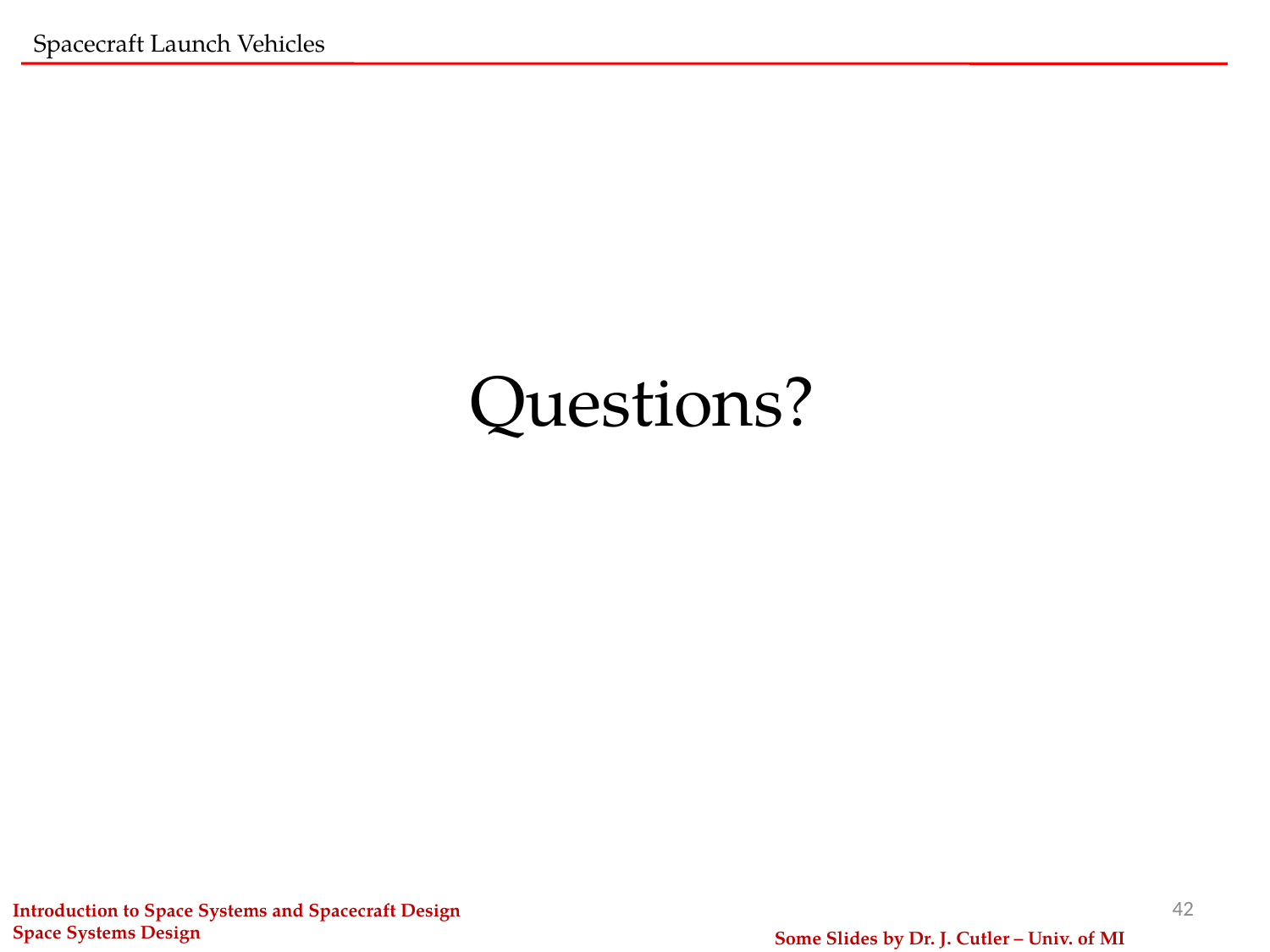

Spacecraft Launch Vehicles
Questions?
42
Introduction to Space Systems and Spacecraft Design
Space Systems Design
Some Slides by Dr. J. Cutler – Univ. of MI